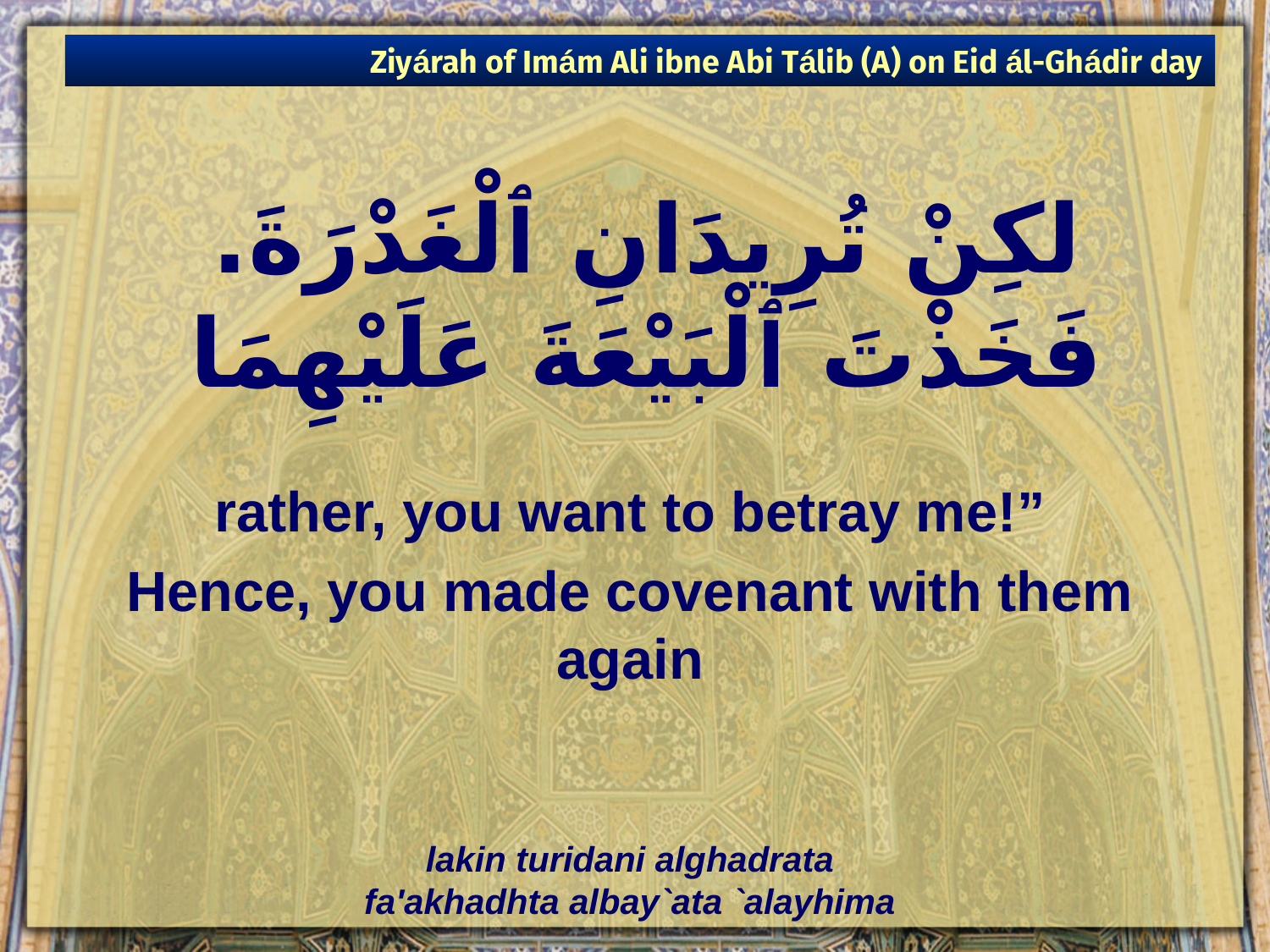

Ziyárah of Imám Ali ibne Abi Tálib (A) on Eid ál-Ghádir day
# لكِنْ تُرِيدَانِ ٱلْغَدْرَةَ. فَخَذْتَ ٱلْبَيْعَةَ عَلَيْهِمَا
rather, you want to betray me!”
Hence, you made covenant with them again
lakin turidani alghadrata
fa'akhadhta albay`ata `alayhima